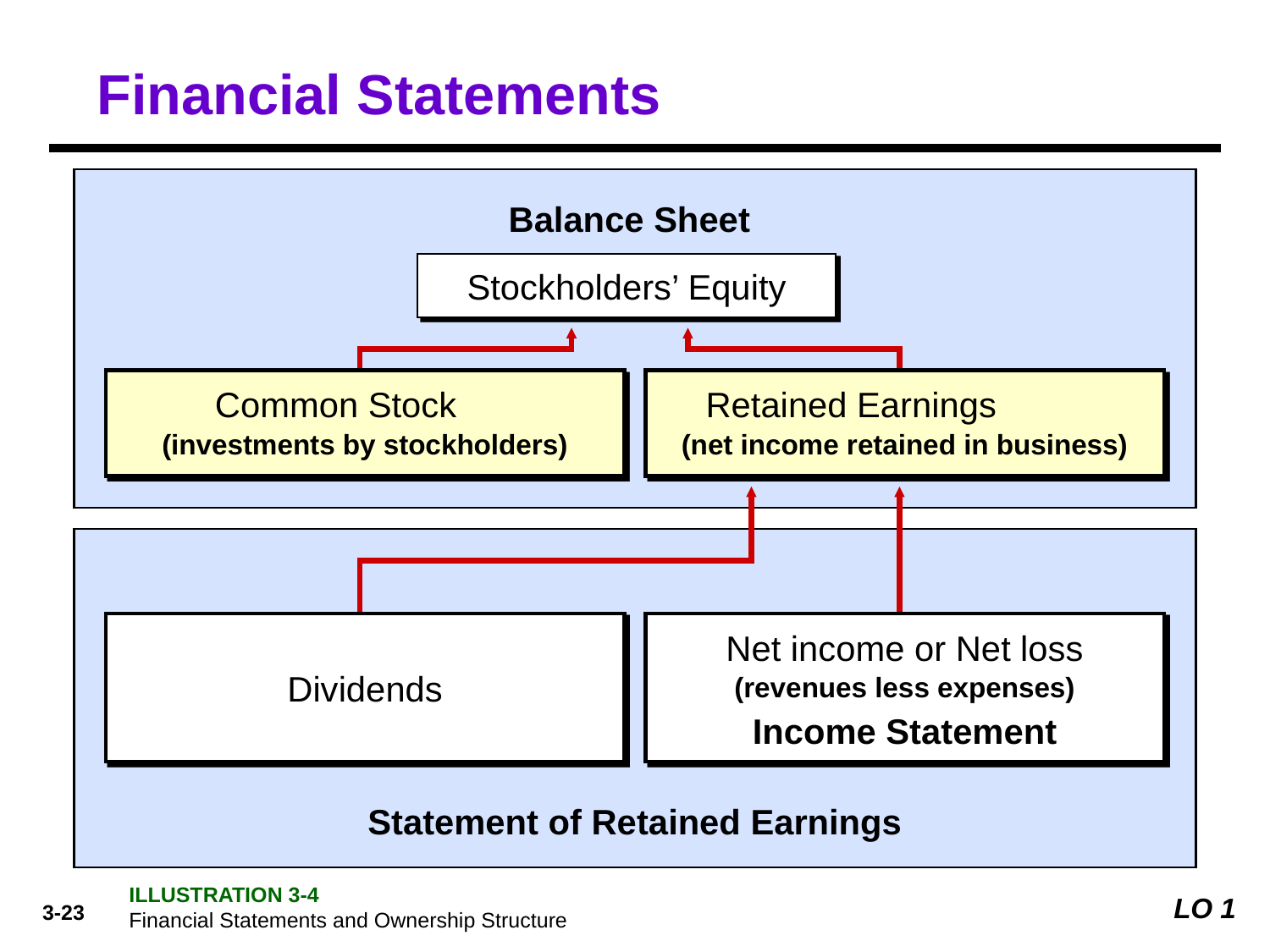

Financial Statements

Balance Sheet
Stockholders’ Equity
Common Stock
(investments by stockholders)
Retained Earnings
(net income retained in business)

Dividends
Net income or Net loss (revenues less expenses)
Income Statement
Statement of Retained Earnings
ILLUSTRATION 3-4
Financial Statements and Ownership Structure
LO 1